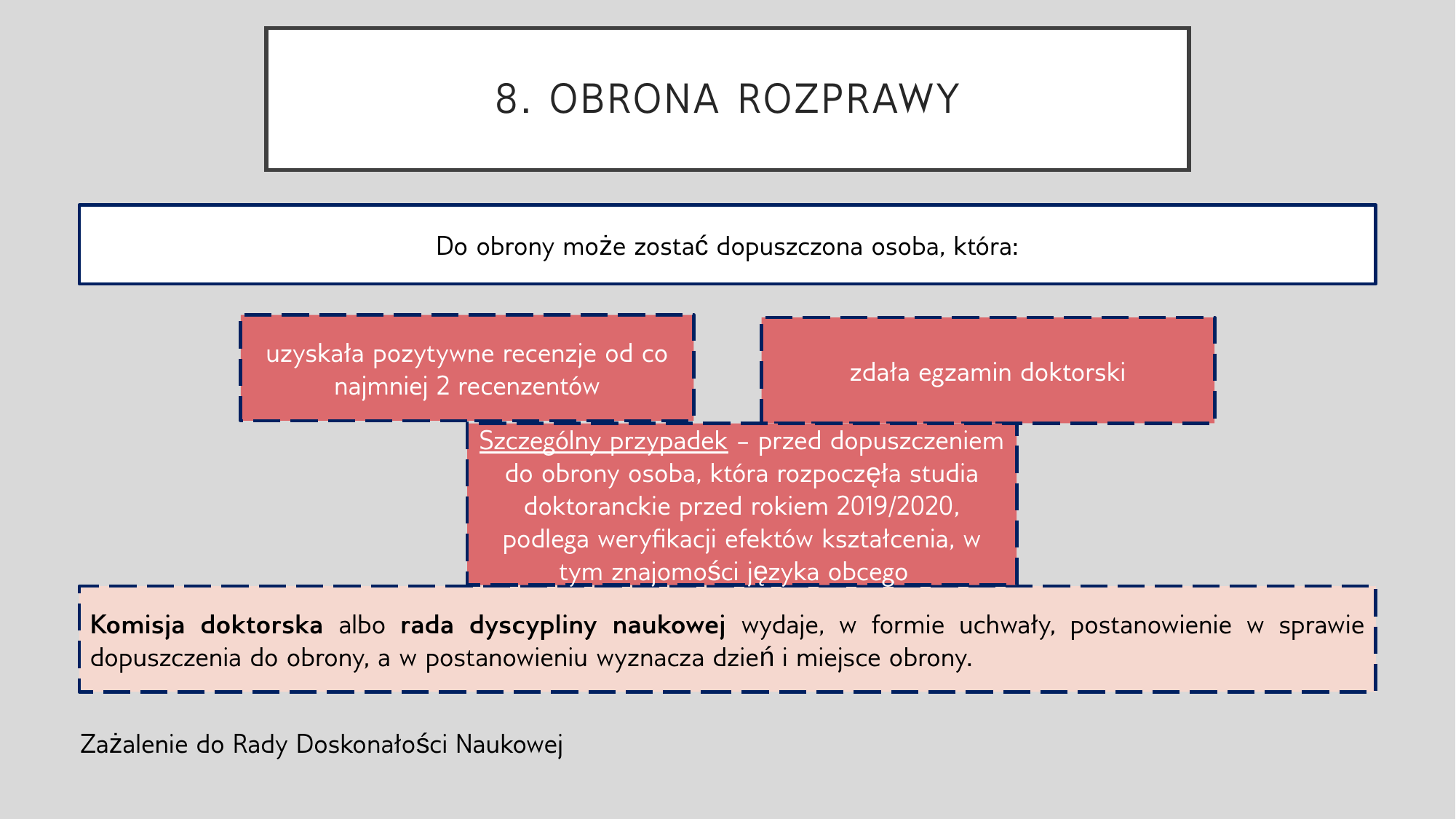

# 8. Obrona rozprawy
Do obrony może zostać dopuszczona osoba, która:
uzyskała pozytywne recenzje od co najmniej 2 recenzentów
zdała egzamin doktorski
Szczególny przypadek – przed dopuszczeniem do obrony osoba, która rozpoczęła studia doktoranckie przed rokiem 2019/2020, podlega weryfikacji efektów kształcenia, w tym znajomości języka obcego
Komisja doktorska albo rada dyscypliny naukowej wydaje, w formie uchwały, postanowienie w sprawie dopuszczenia do obrony, a w postanowieniu wyznacza dzień i miejsce obrony.
Zażalenie do Rady Doskonałości Naukowej